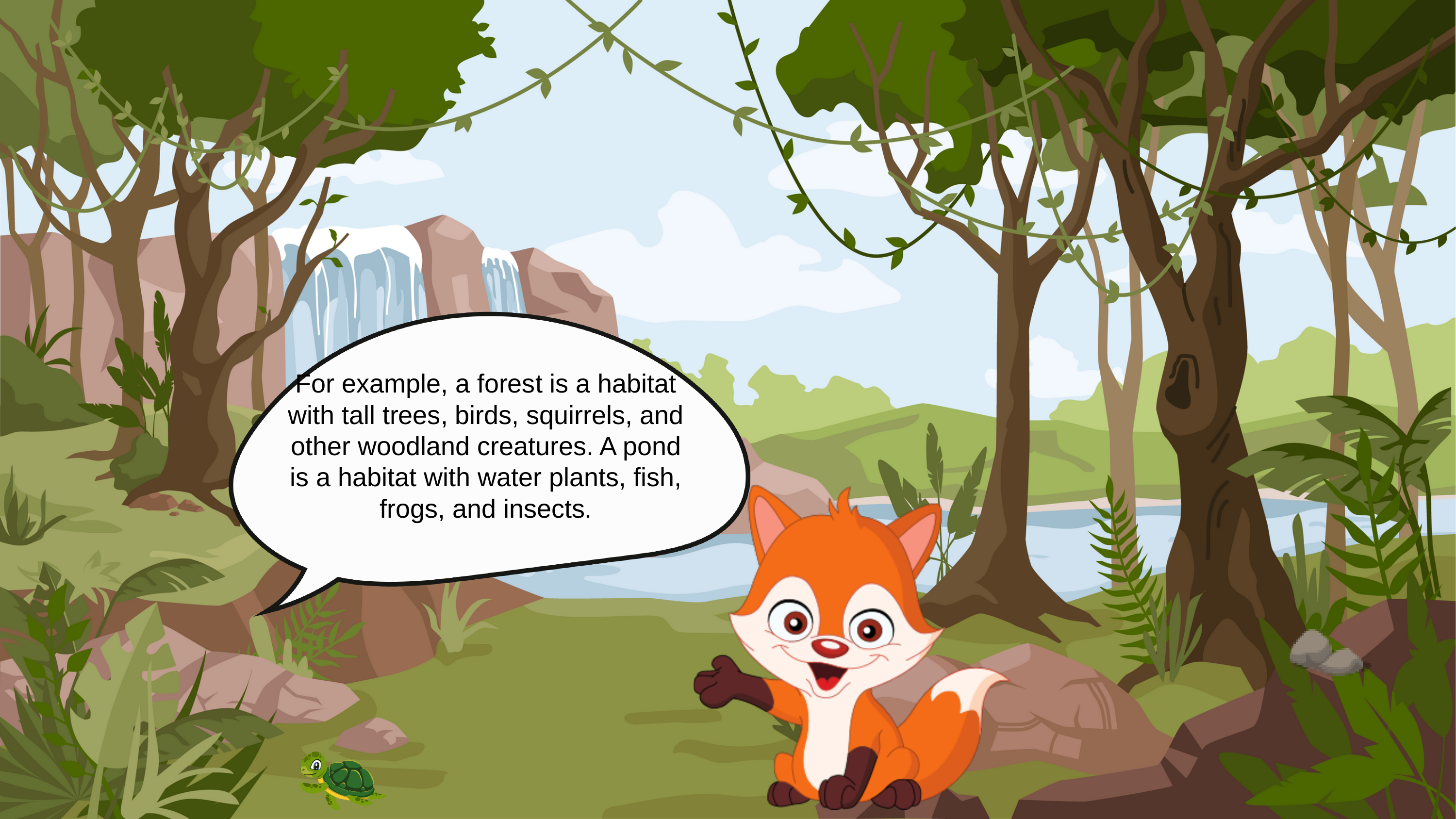

For example, a forest is a habitat with tall trees, birds, squirrels, and other woodland creatures. A pond is a habitat with water plants, fish, frogs, and insects.